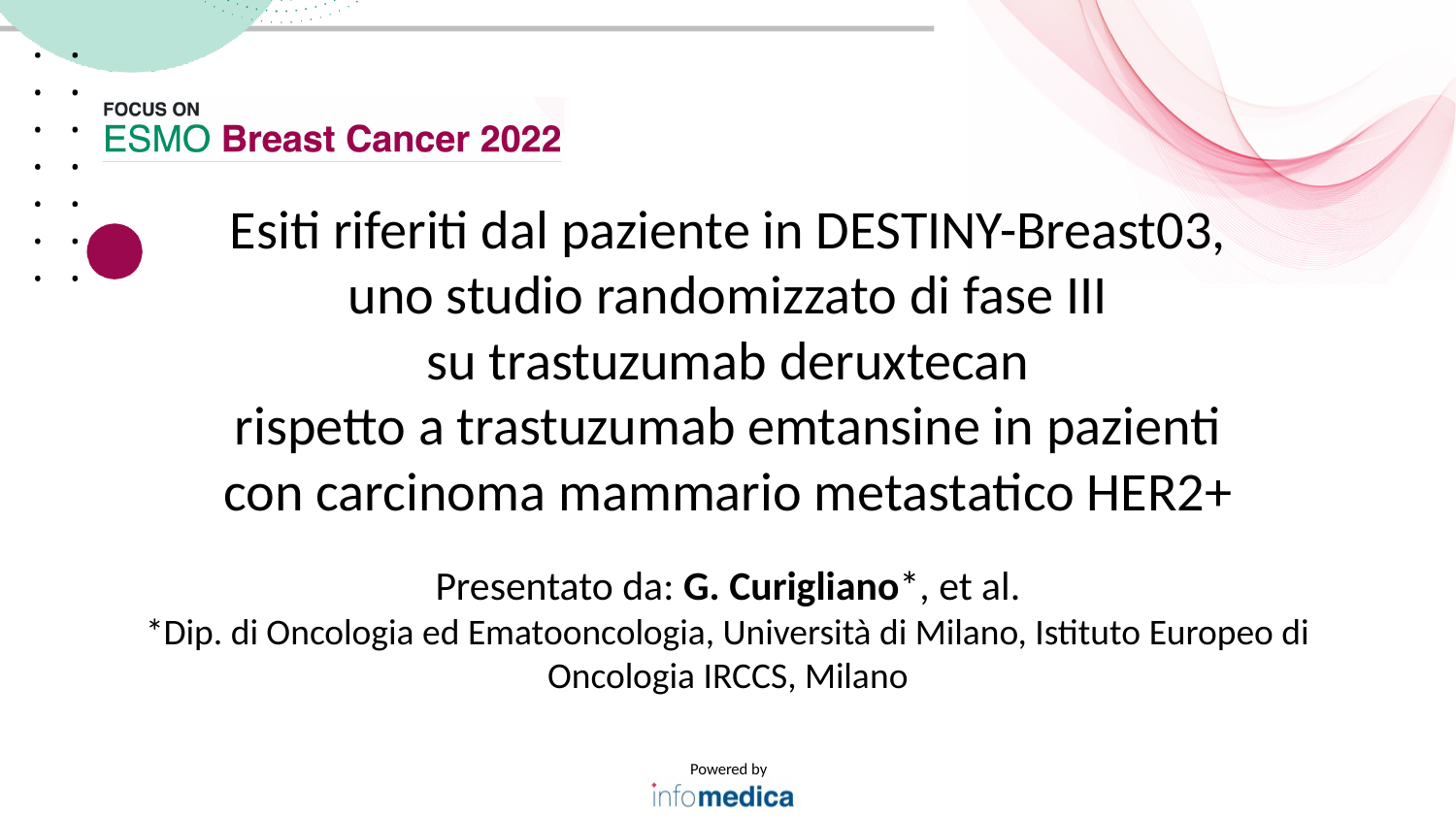

Esiti riferiti dal paziente in DESTINY-Breast03,
uno studio randomizzato di fase III
su trastuzumab deruxtecan
rispetto a trastuzumab emtansine in pazienti
con carcinoma mammario metastatico HER2+
Presentato da: G. Curigliano*, et al.
*Dip. di Oncologia ed Ematooncologia, Università di Milano, Istituto Europeo di Oncologia IRCCS, Milano